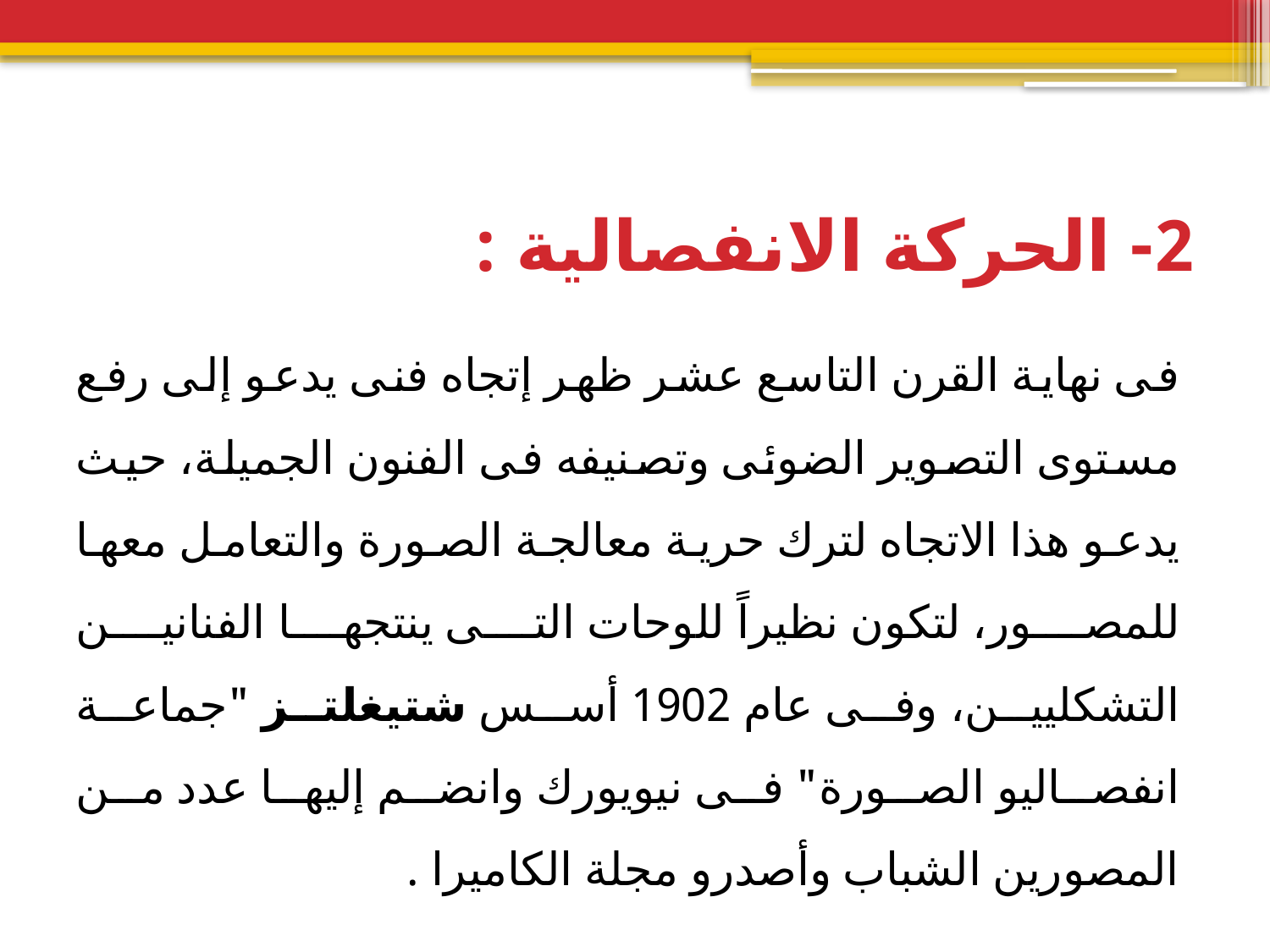

# 2- الحركة الانفصالية :
فى نهاية القرن التاسع عشر ظهر إتجاه فنى يدعو إلى رفع مستوى التصوير الضوئى وتصنيفه فى الفنون الجميلة، حيث يدعو هذا الاتجاه لترك حرية معالجة الصورة والتعامل معها للمصور، لتكون نظيراً للوحات التى ينتجها الفنانين التشكليين، وفى عام 1902 أسس شتيغلتز "جماعة انفصاليو الصورة" فى نيويورك وانضم إليها عدد من المصورين الشباب وأصدرو مجلة الكاميرا .